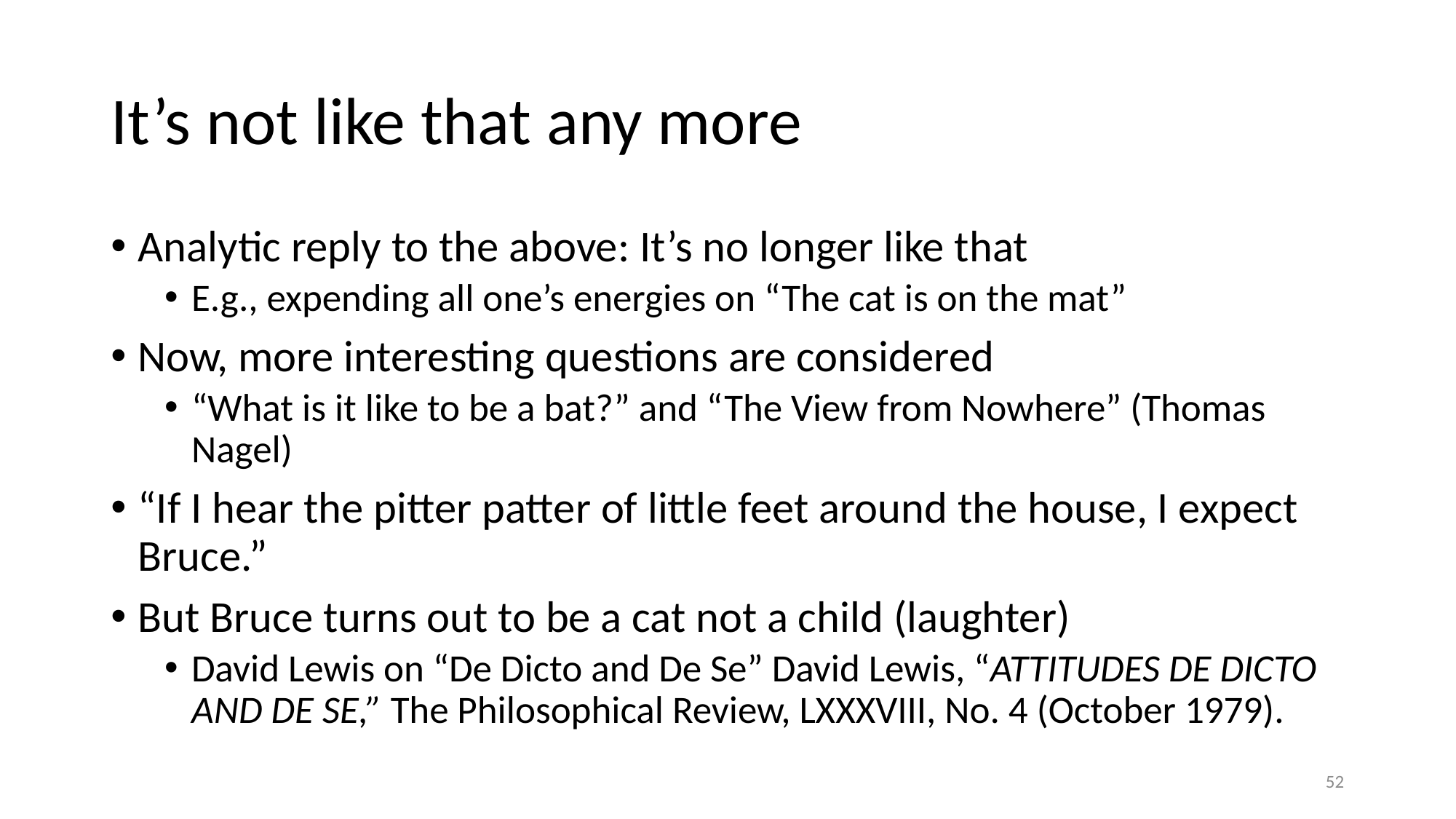

# It’s not like that any more
Analytic reply to the above: It’s no longer like that
E.g., expending all one’s energies on “The cat is on the mat”
Now, more interesting questions are considered
“What is it like to be a bat?” and “The View from Nowhere” (Thomas Nagel)
“If I hear the pitter patter of little feet around the house, I expect Bruce.”
But Bruce turns out to be a cat not a child (laughter)
David Lewis on “De Dicto and De Se” David Lewis, “ATTITUDES DE DICTO AND DE SE,” The Philosophical Review, LXXXVIII, No. 4 (October 1979).

52